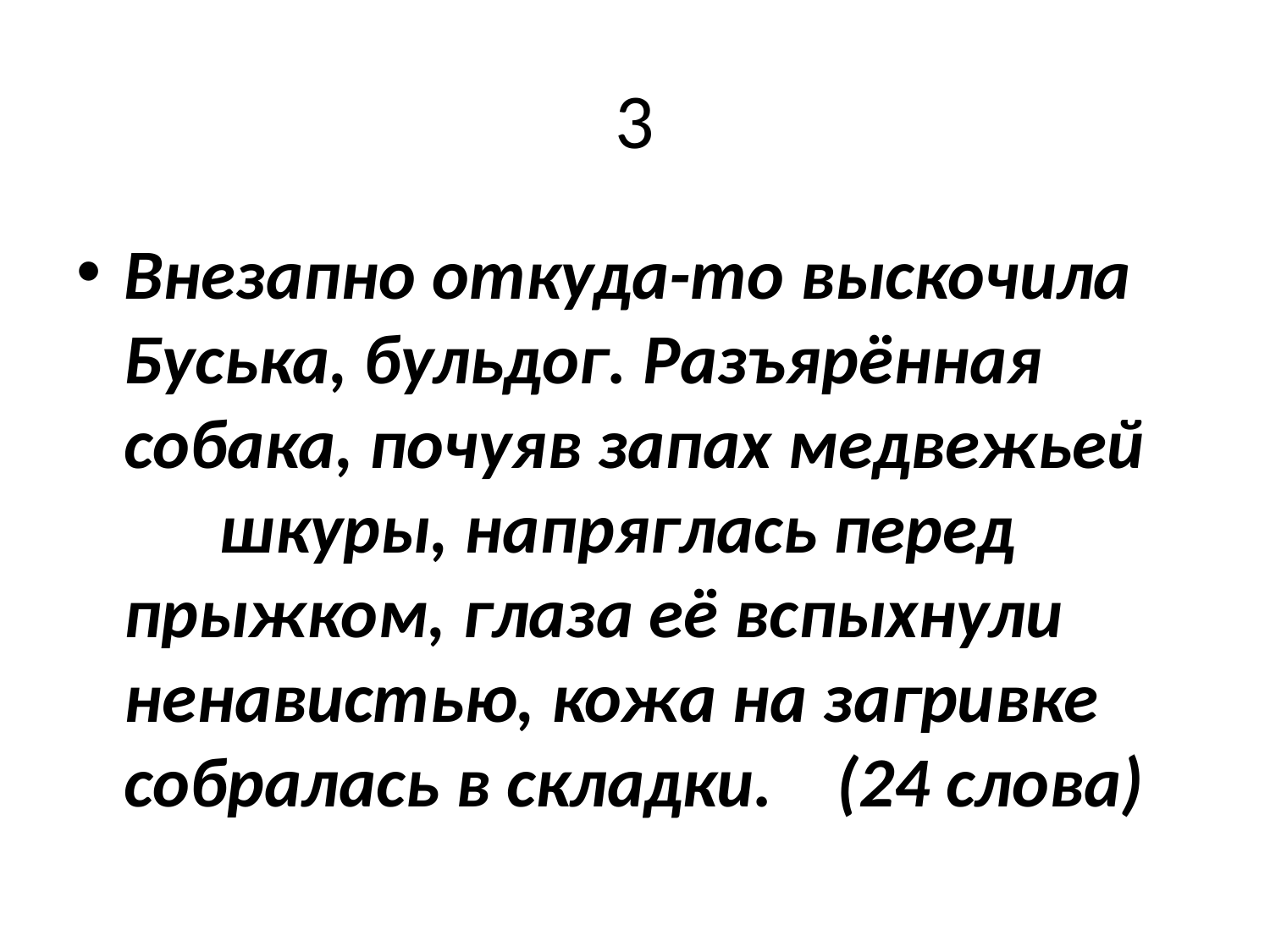

# 3
Внезапно откуда-то выскочила Буська, бульдог. Разъярённая собака, почуяв запах медвежьей          шкуры, напряглась перед прыжком, глаза её вспыхнули ненавистью, кожа на загривке собралась в складки.    (24 слова)